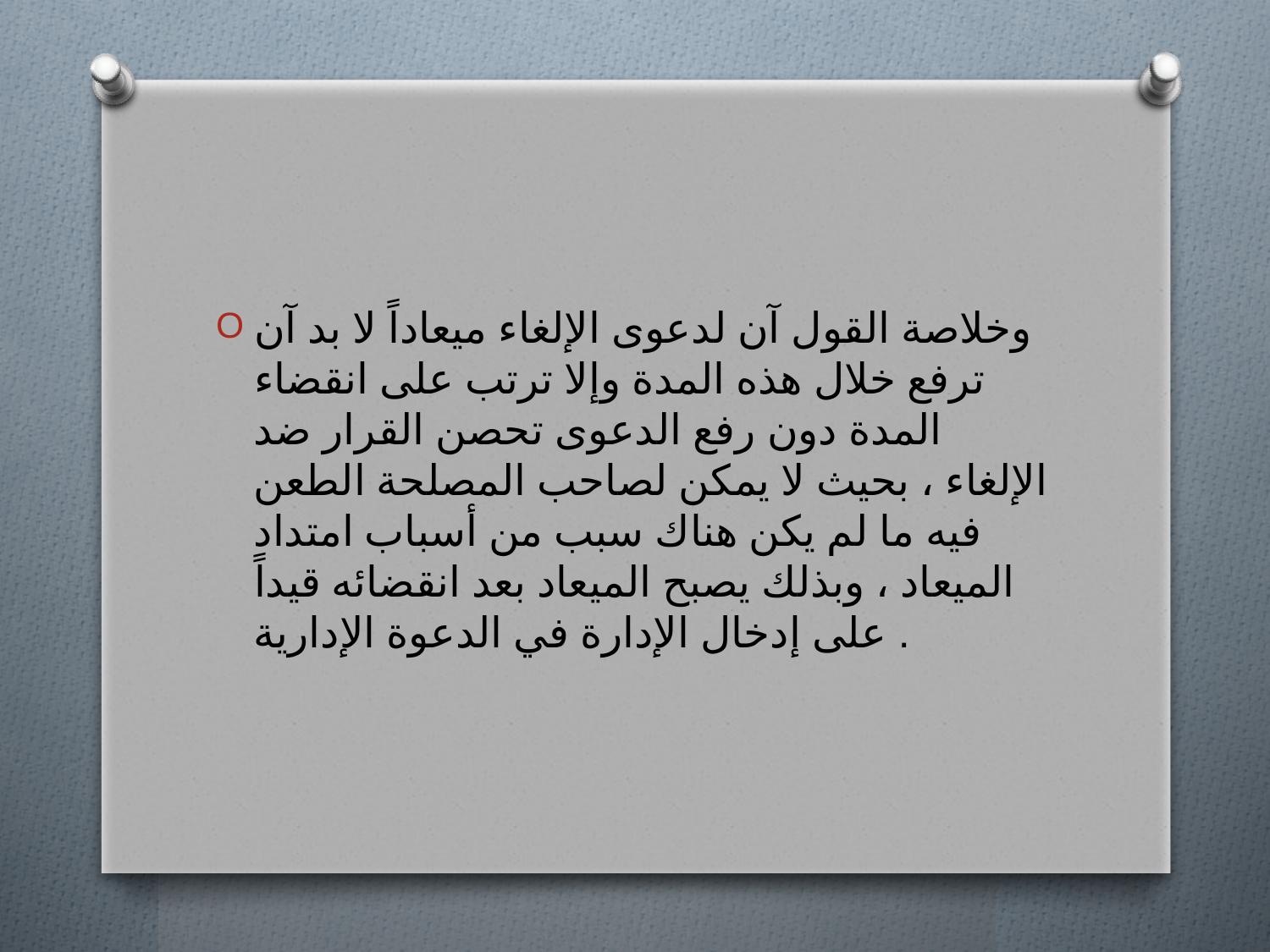

#
وخلاصة القول آن لدعوى الإلغاء ميعاداً لا بد آن ترفع خلال هذه المدة وإلا ترتب على انقضاء المدة دون رفع الدعوى تحصن القرار ضد الإلغاء ، بحيث لا يمكن لصاحب المصلحة الطعن فيه ما لم يكن هناك سبب من أسباب امتداد الميعاد ، وبذلك يصبح الميعاد بعد انقضائه قيداً على إدخال الإدارة في الدعوة الإدارية .